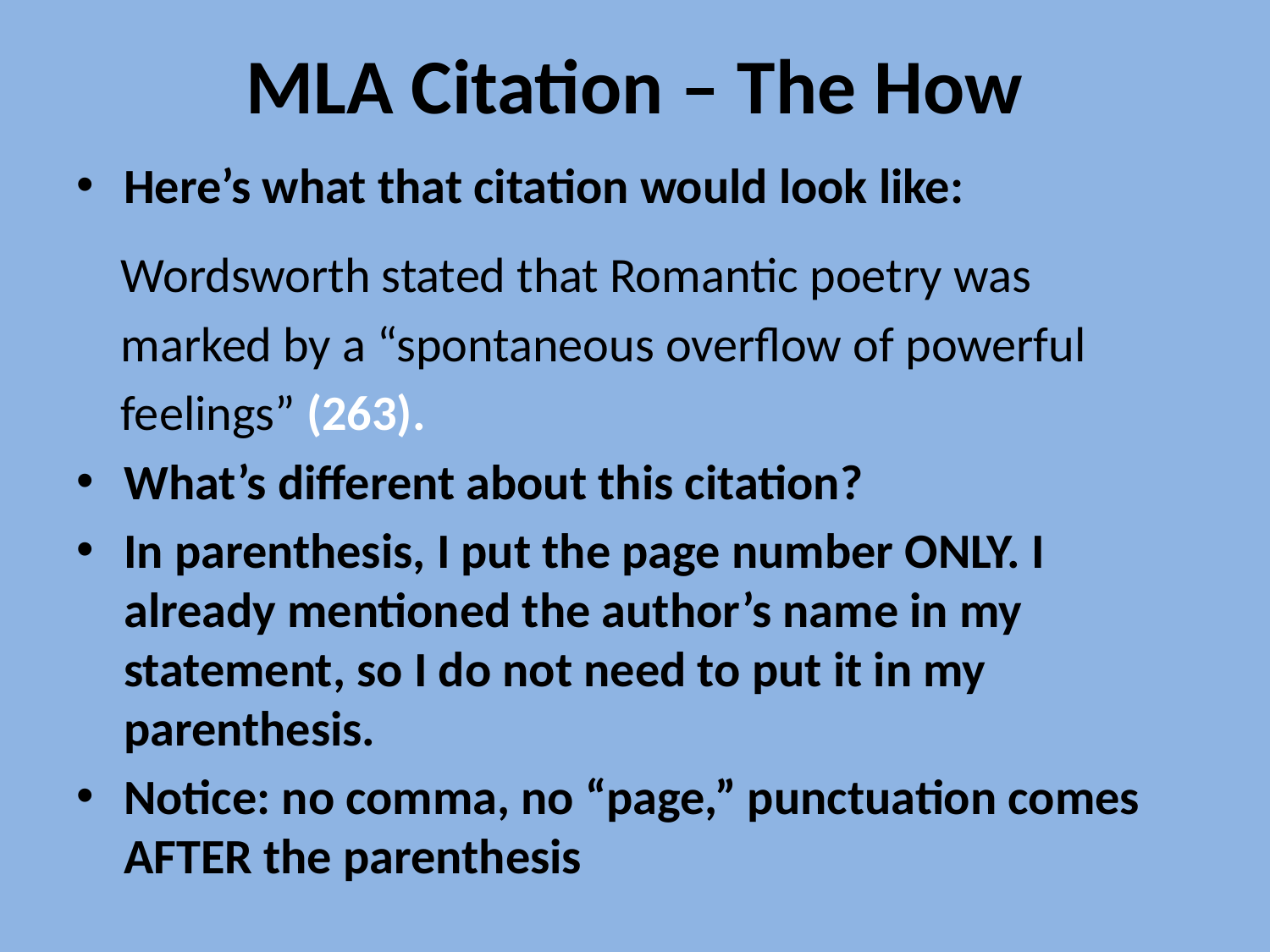

# MLA Citation – The How
Here’s what that citation would look like:

    Wordsworth stated that Romantic poetry was
    marked by a “spontaneous overflow of powerful
    feelings” (263).
What’s different about this citation?
In parenthesis, I put the page number ONLY. I already mentioned the author’s name in my statement, so I do not need to put it in my parenthesis.
Notice: no comma, no “page,” punctuation comes AFTER the parenthesis